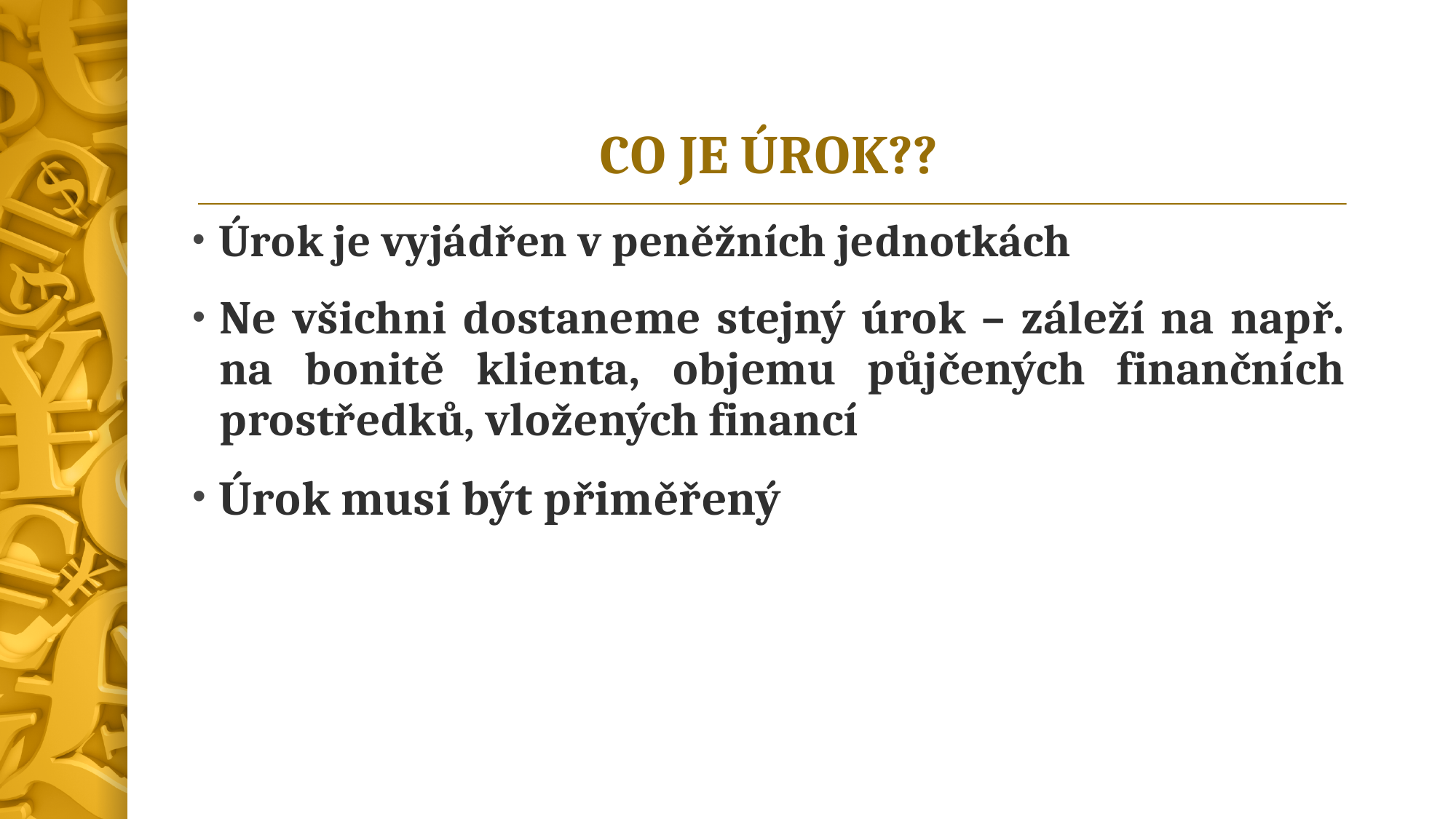

# CO JE ÚROK??
Úrok je vyjádřen v peněžních jednotkách
Ne všichni dostaneme stejný úrok – záleží na např. na bonitě klienta, objemu půjčených finančních prostředků, vložených financí
Úrok musí být přiměřený